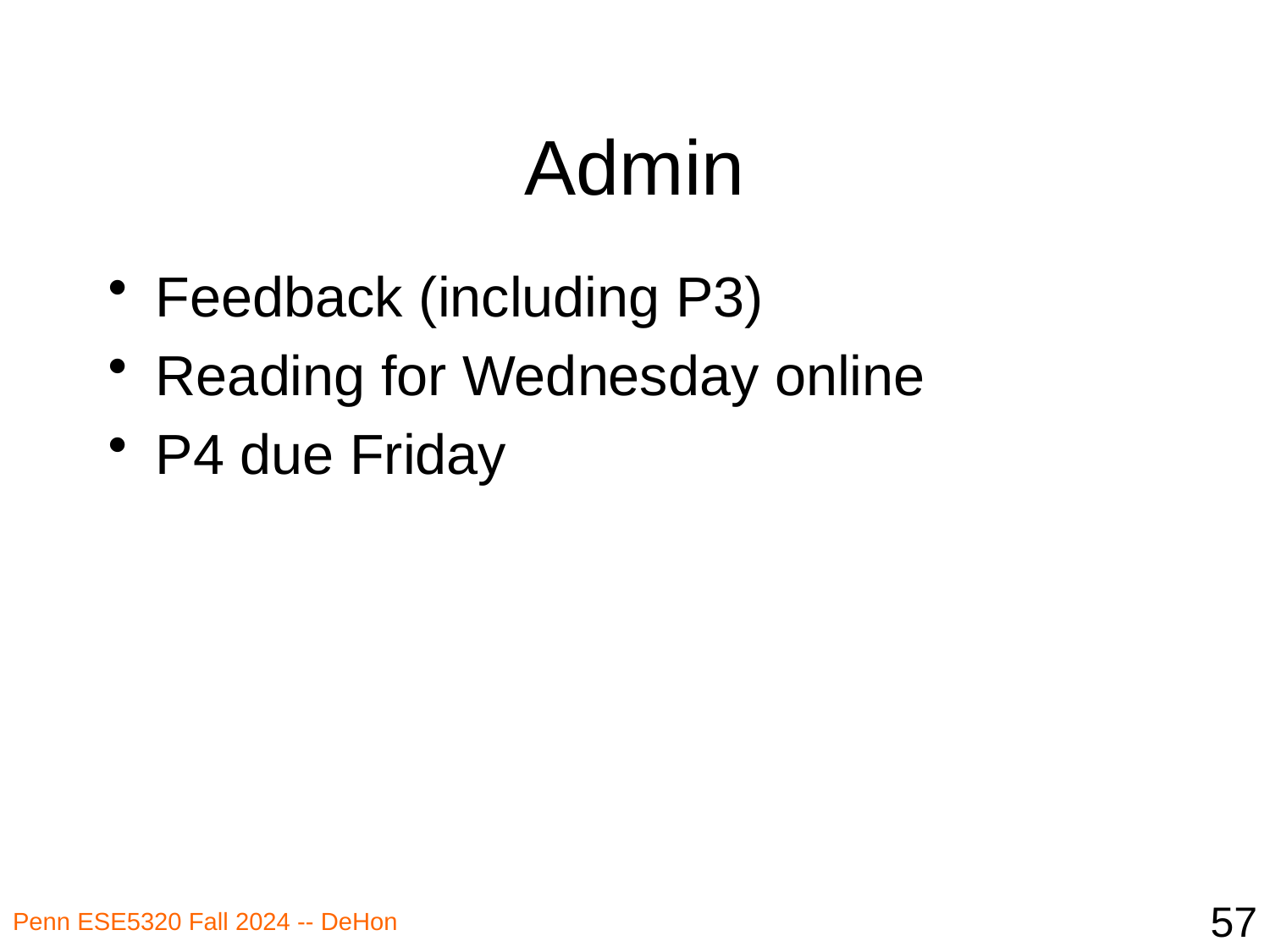

# Admin
Feedback (including P3)
Reading for Wednesday online
P4 due Friday

57
Penn ESE5320 Fall 2024 -- DeHon